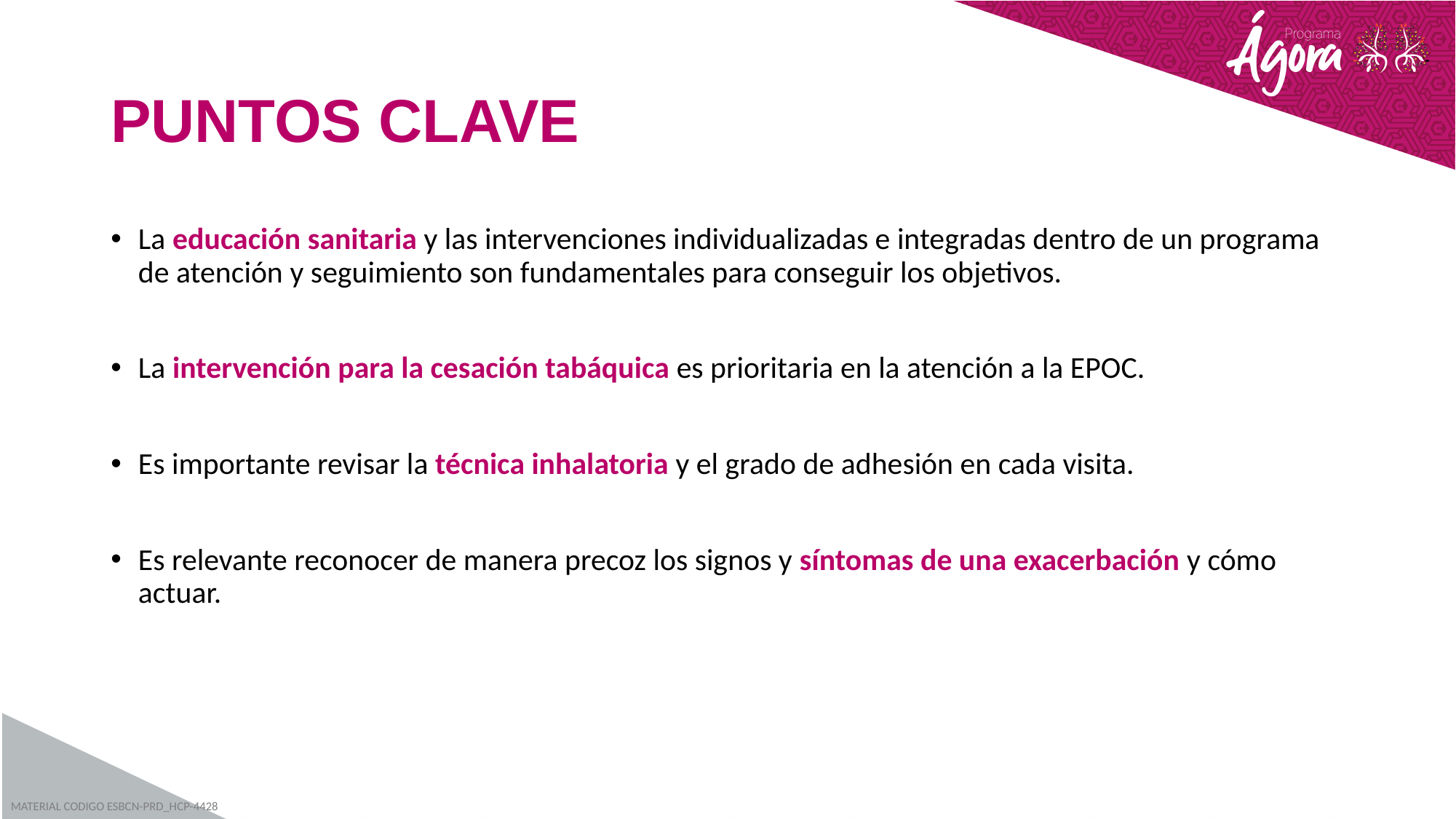

# PUNTOS CLAVE
La educación sanitaria y las intervenciones individualizadas e integradas dentro de un programa de atención y seguimiento son fundamentales para conseguir los objetivos.

La intervención para la cesación tabáquica es prioritaria en la atención a la EPOC.

Es importante revisar la técnica inhalatoria y el grado de adhesión en cada visita.

Es relevante reconocer de manera precoz los signos y síntomas de una exacerbación y cómo actuar.
MATERIAL CODIGO ESBCN-PRD_HCP-4428